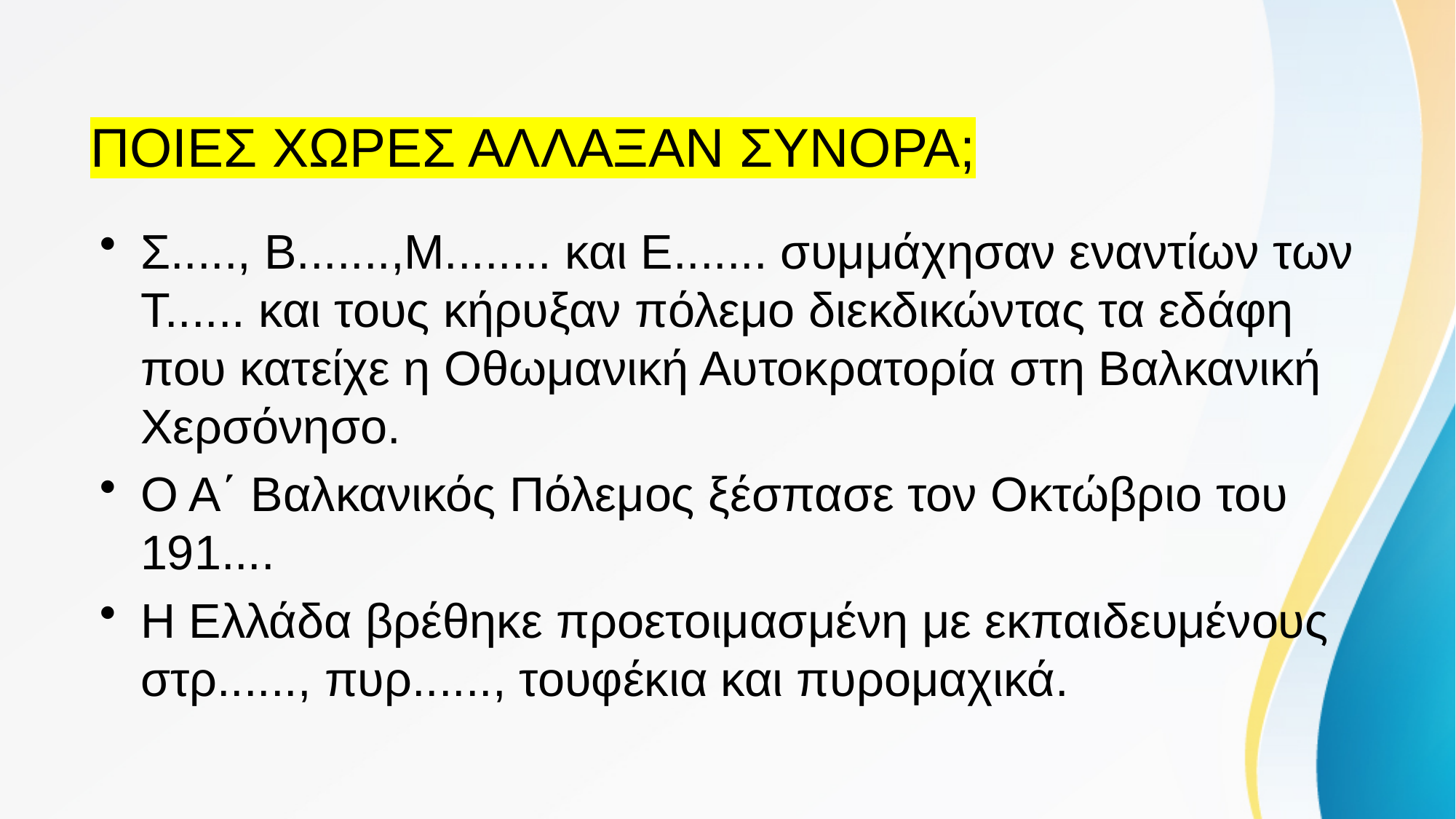

# ΠΟΙΕΣ ΧΩΡΕΣ ΑΛΛΑΞΑΝ ΣΥΝΟΡΑ;
Σ....., Β.......,Μ........ και Ε....... συμμάχησαν εναντίων των Τ...... και τους κήρυξαν πόλεμο διεκδικώντας τα εδάφη που κατείχε η Οθωμανική Αυτοκρατορία στη Βαλκανική Χερσόνησο.
Ο Α΄ Βαλκανικός Πόλεμος ξέσπασε τον Οκτώβριο του 191....
Η Ελλάδα βρέθηκε προετοιμασμένη με εκπαιδευμένους στρ......, πυρ......, τουφέκια και πυρομαχικά.